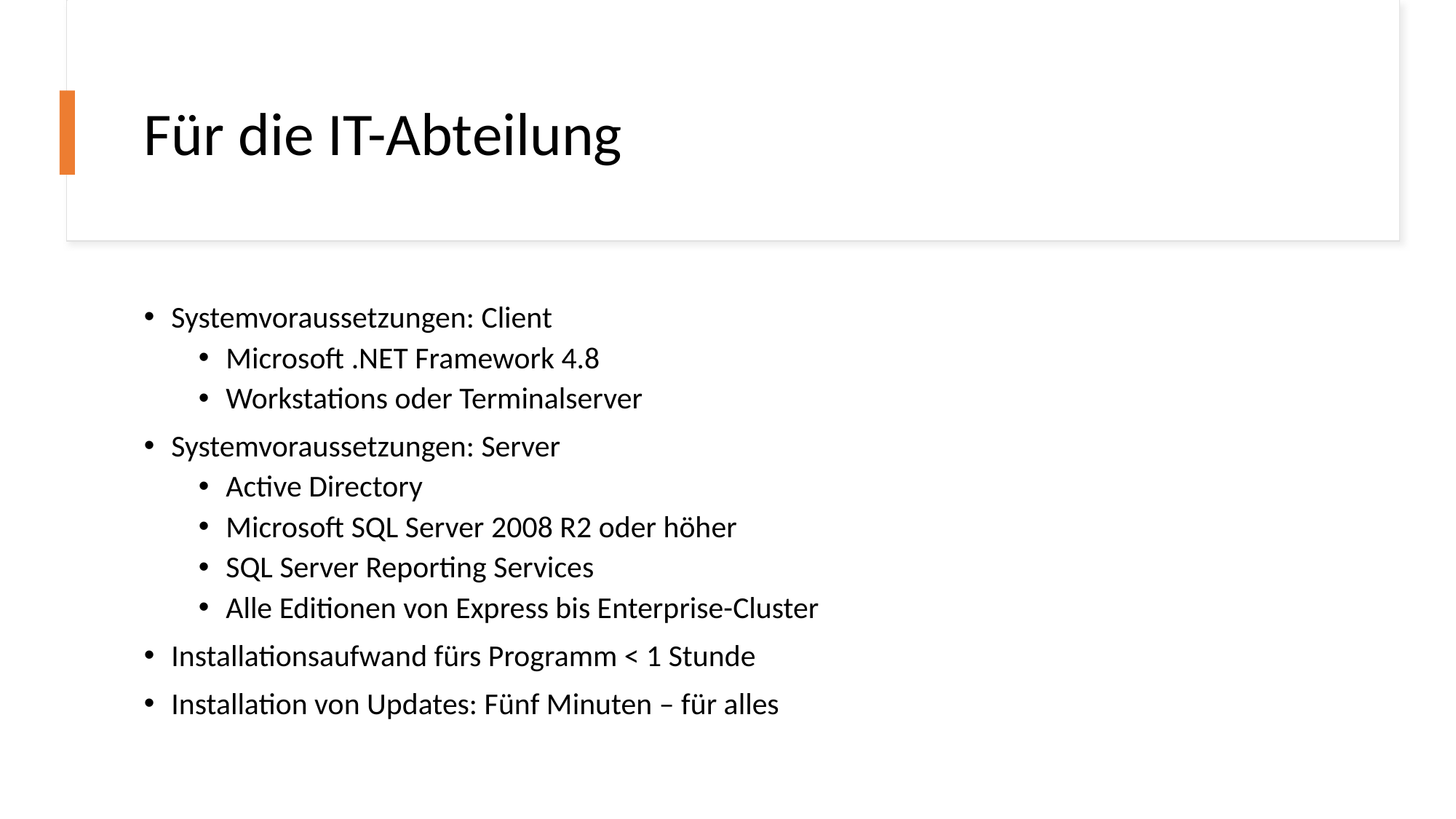

# Für die IT-Abteilung

Systemvoraussetzungen: Client
Microsoft .NET Framework 4.8
Workstations oder Terminalserver
Systemvoraussetzungen: Server
Active Directory
Microsoft SQL Server 2008 R2 oder höher
SQL Server Reporting Services
Alle Editionen von Express bis Enterprise-Cluster
Installationsaufwand fürs Programm < 1 Stunde
Installation von Updates: Fünf Minuten – für alles